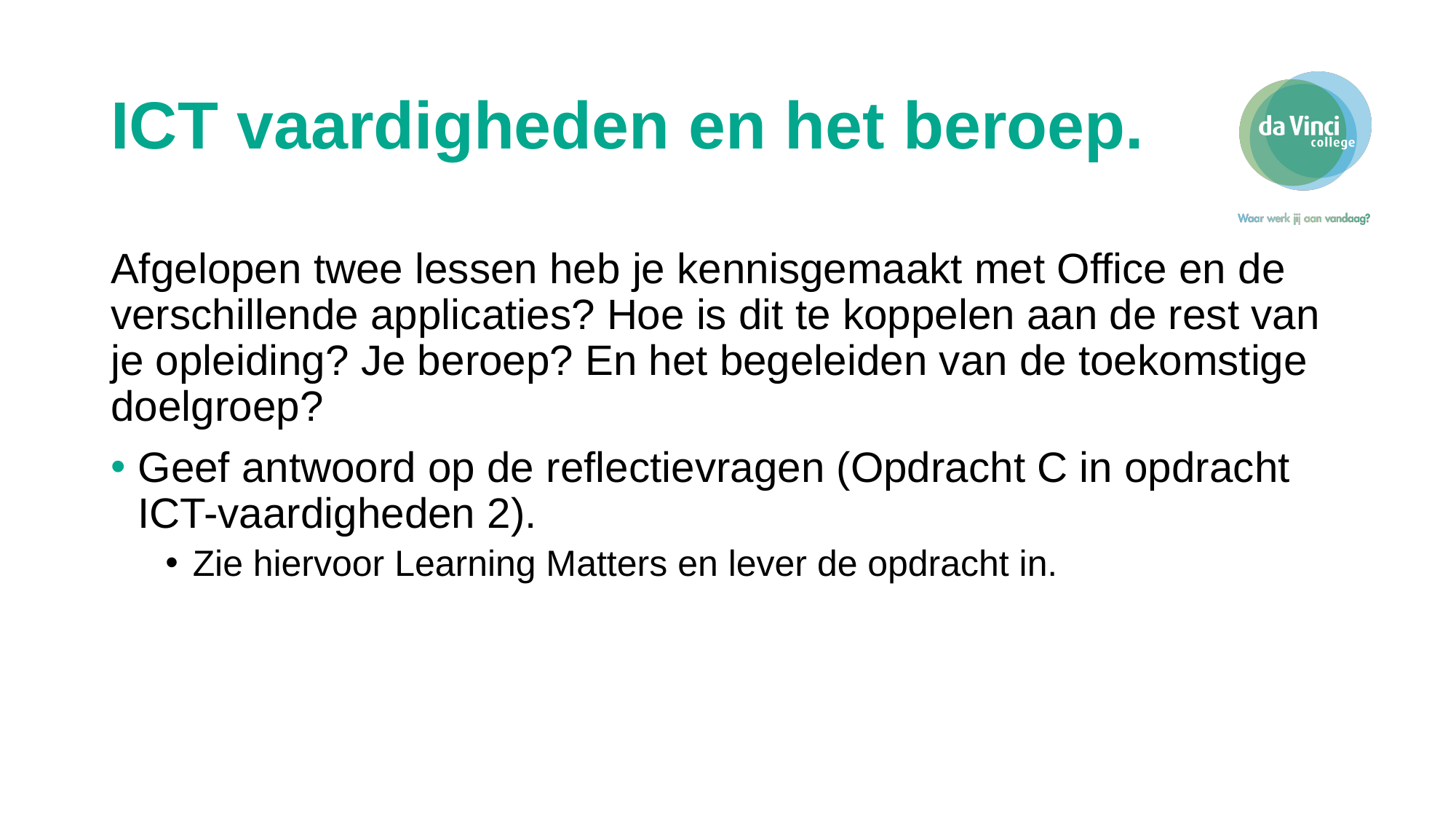

# ICT vaardigheden en het beroep.
Afgelopen twee lessen heb je kennisgemaakt met Office en de verschillende applicaties? Hoe is dit te koppelen aan de rest van je opleiding? Je beroep? En het begeleiden van de toekomstige doelgroep?
Geef antwoord op de reflectievragen (Opdracht C in opdracht ICT-vaardigheden 2).
Zie hiervoor Learning Matters en lever de opdracht in.